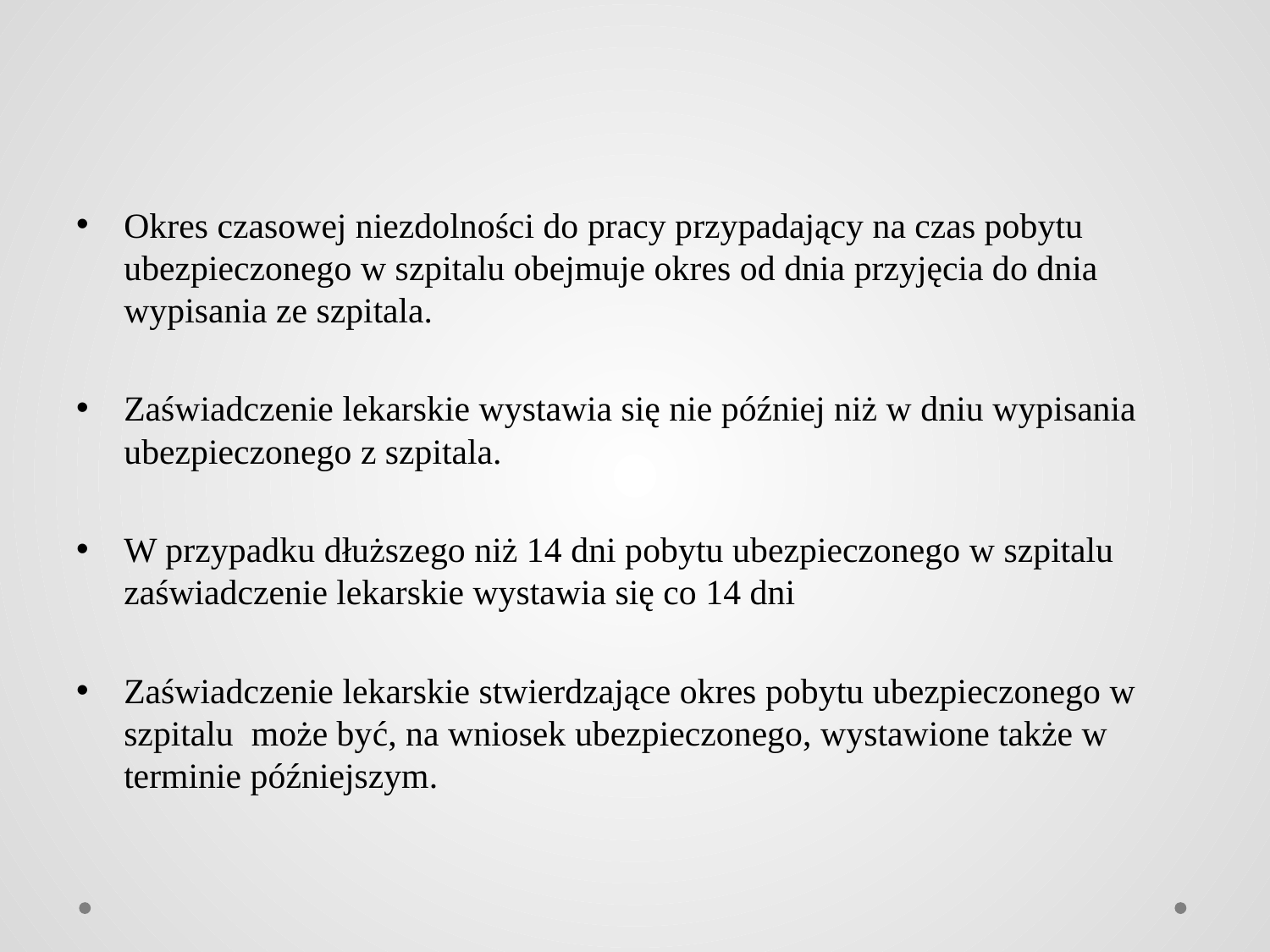

Okres czasowej niezdolności do pracy przypadający na czas pobytu ubezpieczonego w szpitalu obejmuje okres od dnia przyjęcia do dnia wypisania ze szpitala.

Zaświadczenie lekarskie wystawia się nie później niż w dniu wypisania ubezpieczonego z szpitala.

W przypadku dłuższego niż 14 dni pobytu ubezpieczonego w szpitalu  zaświadczenie lekarskie wystawia się co 14 dni

Zaświadczenie lekarskie stwierdzające okres pobytu ubezpieczonego w szpitalu  może być, na wniosek ubezpieczonego, wystawione także w terminie późniejszym.